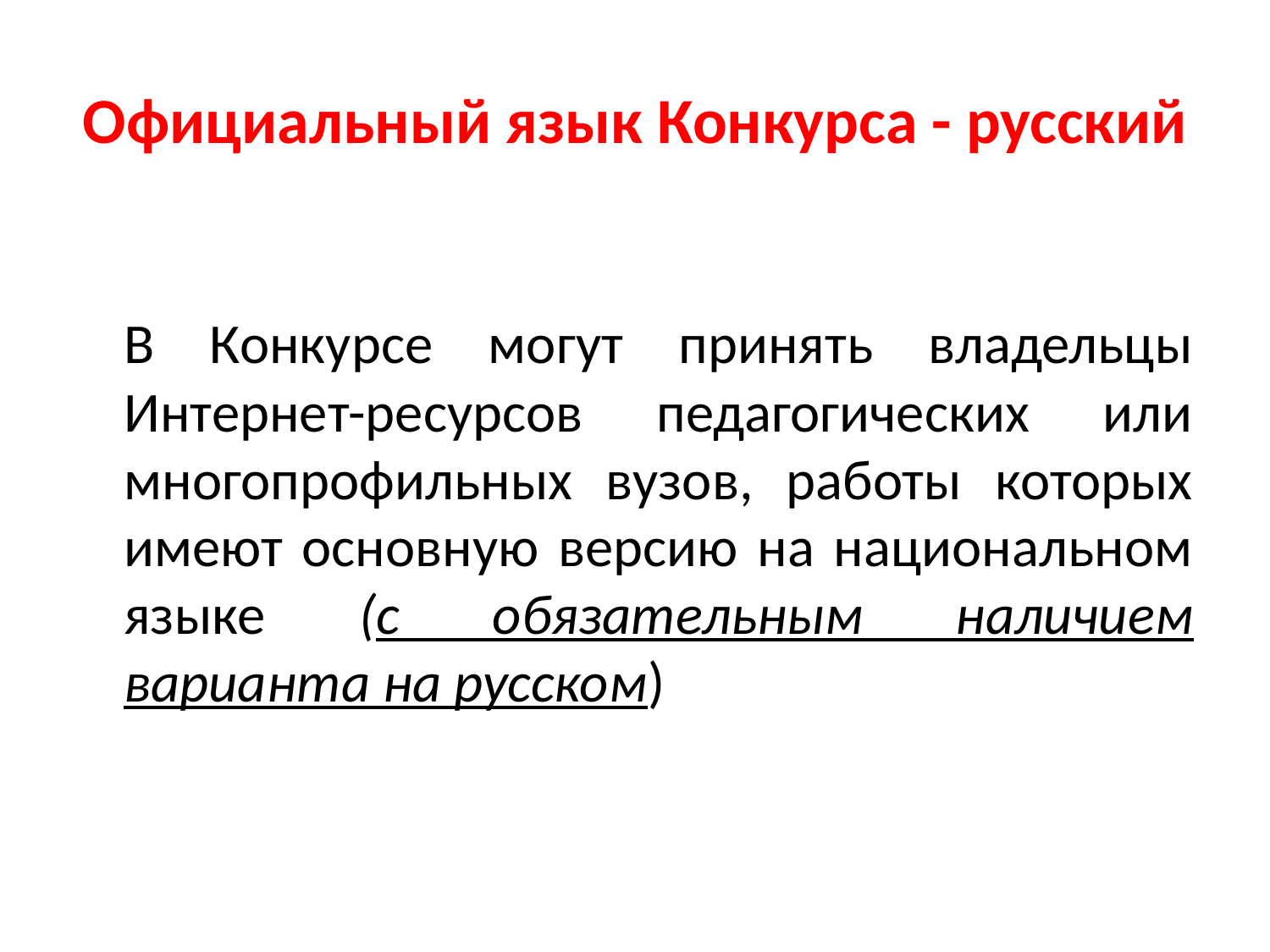

# Официальный язык Конкурса - русский

	В Конкурсе могут принять владельцы Интернет-ресурсов педагогических или многопрофильных вузов, работы которых имеют основную версию на национальном языке (с обязательным наличием варианта на русском)